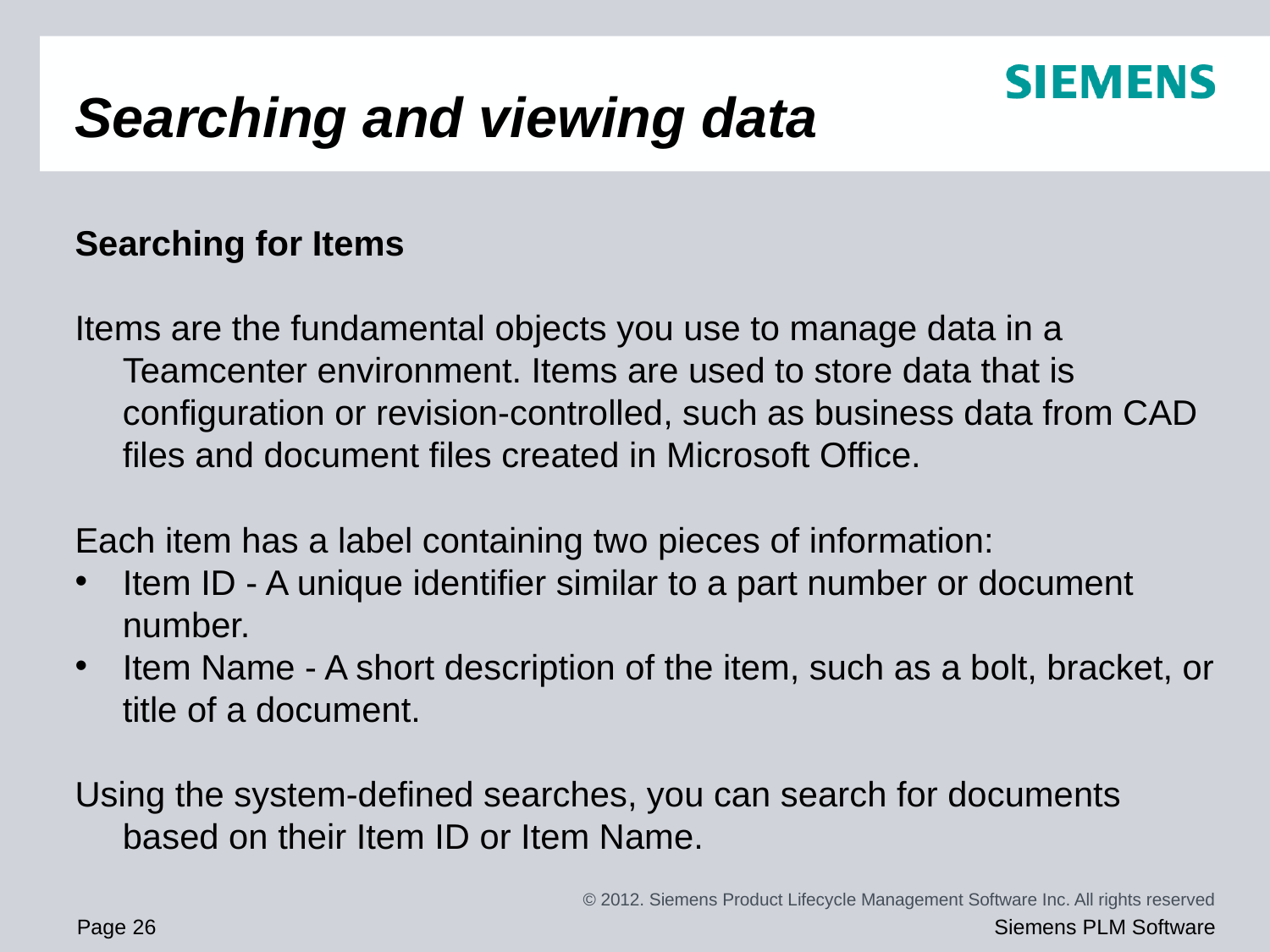

# Searching and viewing data
Searching for Items

Items are the fundamental objects you use to manage data in a Teamcenter environment. Items are used to store data that is configuration or revision-controlled, such as business data from CAD files and document files created in Microsoft Office.

Each item has a label containing two pieces of information:
Item ID - A unique identifier similar to a part number or document number.
Item Name - A short description of the item, such as a bolt, bracket, or title of a document.

Using the system-defined searches, you can search for documents based on their Item ID or Item Name.